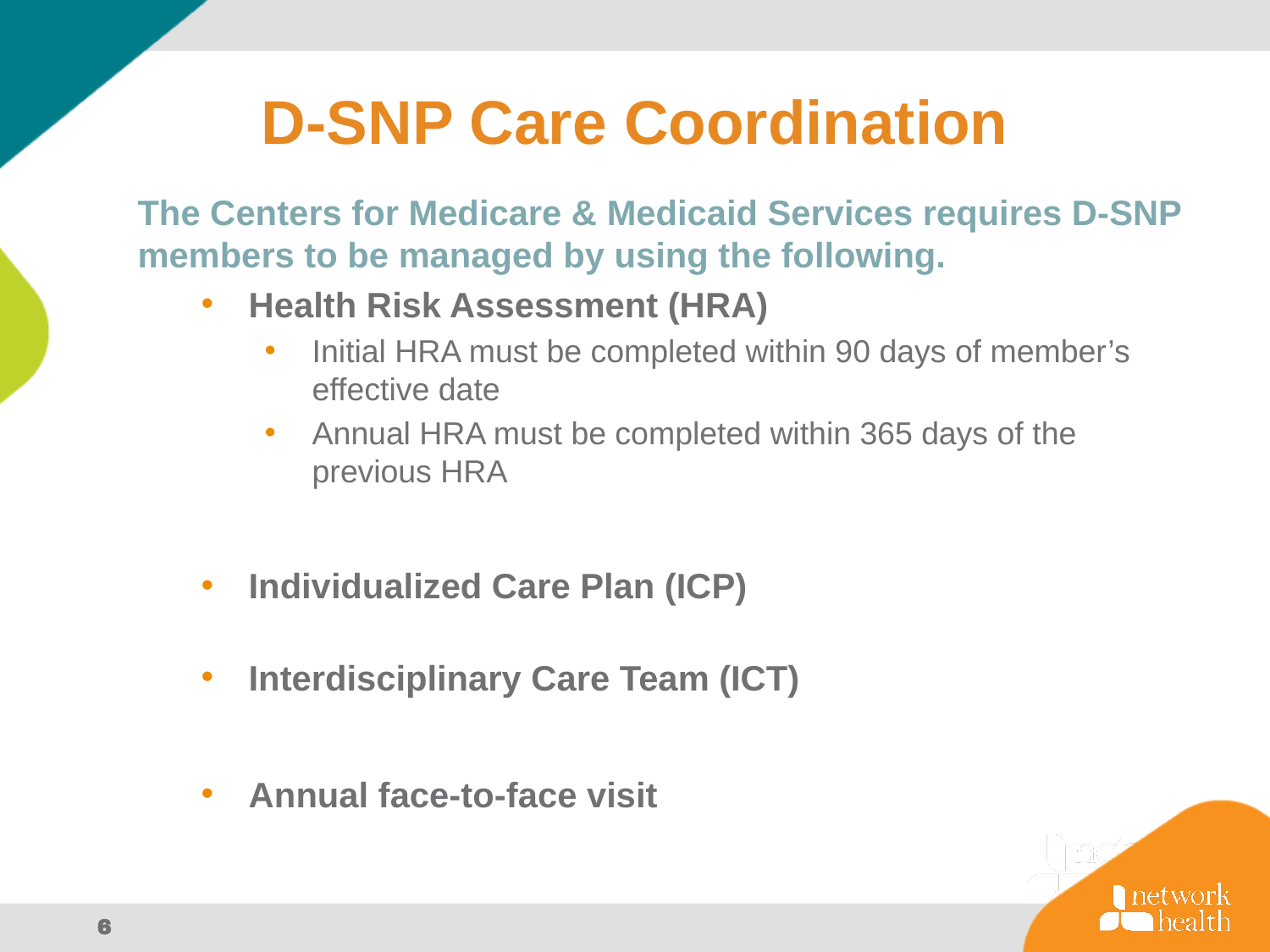

# D-SNP Care Coordination
The Centers for Medicare & Medicaid Services requires D-SNP members to be managed by using the following.
Health Risk Assessment (HRA)
Initial HRA must be completed within 90 days of member’s effective date
Annual HRA must be completed within 365 days of the previous HRA

Individualized Care Plan (ICP)
Interdisciplinary Care Team (ICT)

Annual face-to-face visit

6